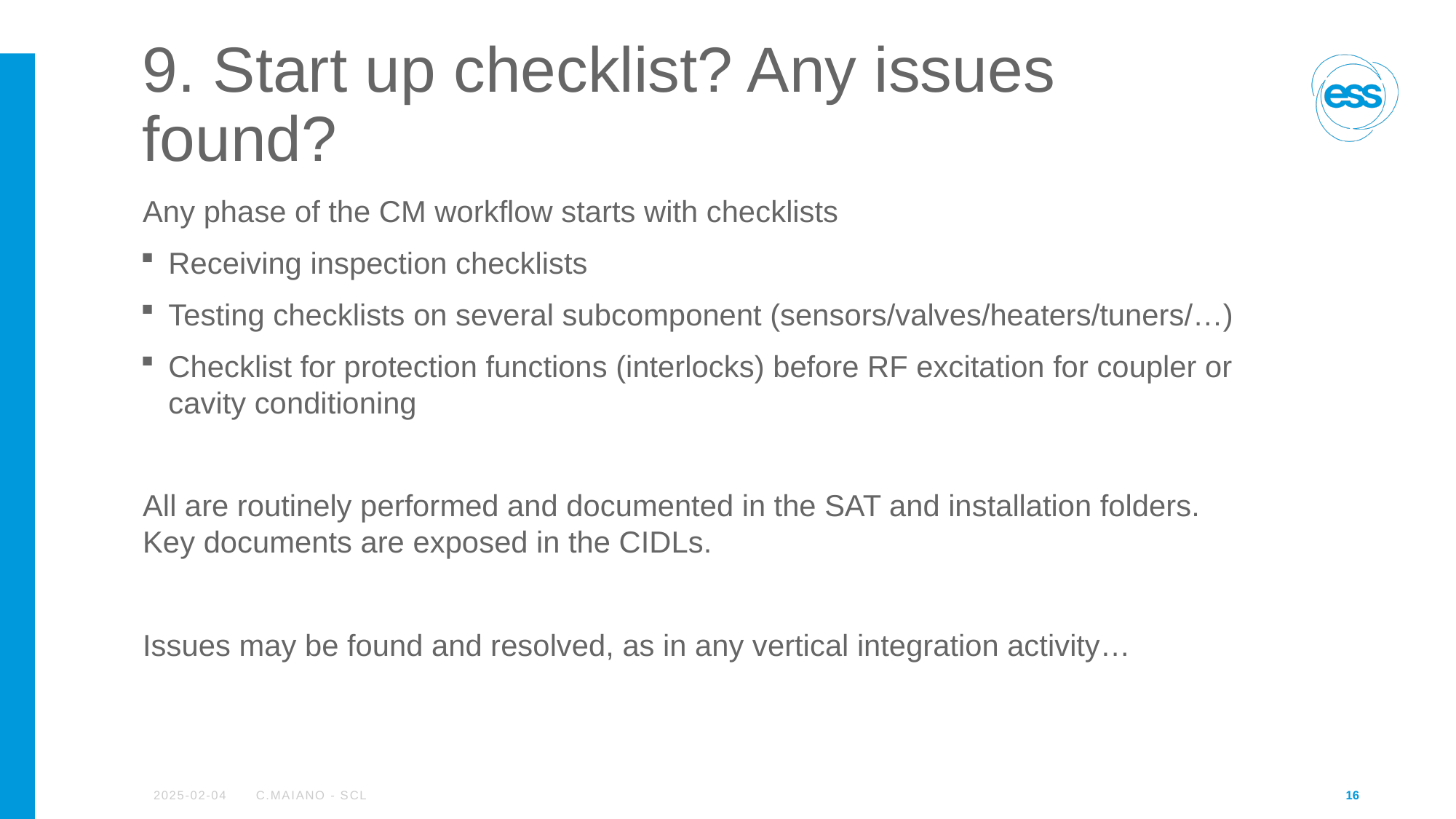

# 9. Start up checklist? Any issues found?

Any phase of the CM workflow starts with checklists
Receiving inspection checklists
Testing checklists on several subcomponent (sensors/valves/heaters/tuners/…)
Checklist for protection functions (interlocks) before RF excitation for coupler or cavity conditioning

All are routinely performed and documented in the SAT and installation folders. Key documents are exposed in the CIDLs.

Issues may be found and resolved, as in any vertical integration activity…
2025-02-04
C.Maiano - SCL
16